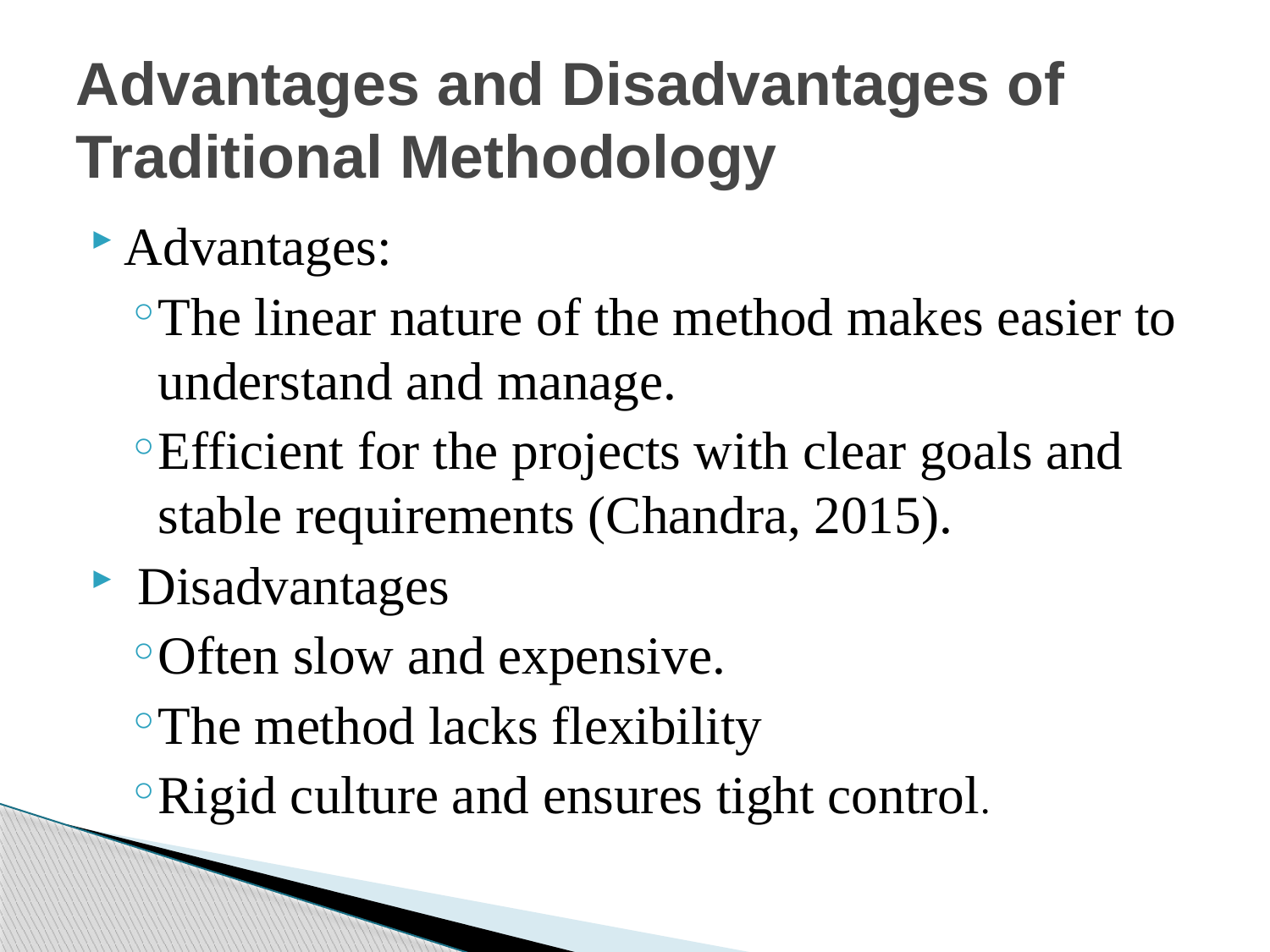

# Advantages and Disadvantages of Traditional Methodology
Advantages:
The linear nature of the method makes easier to understand and manage.
Efficient for the projects with clear goals and stable requirements (Chandra, 2015).
 Disadvantages
Often slow and expensive.
The method lacks flexibility
Rigid culture and ensures tight control.